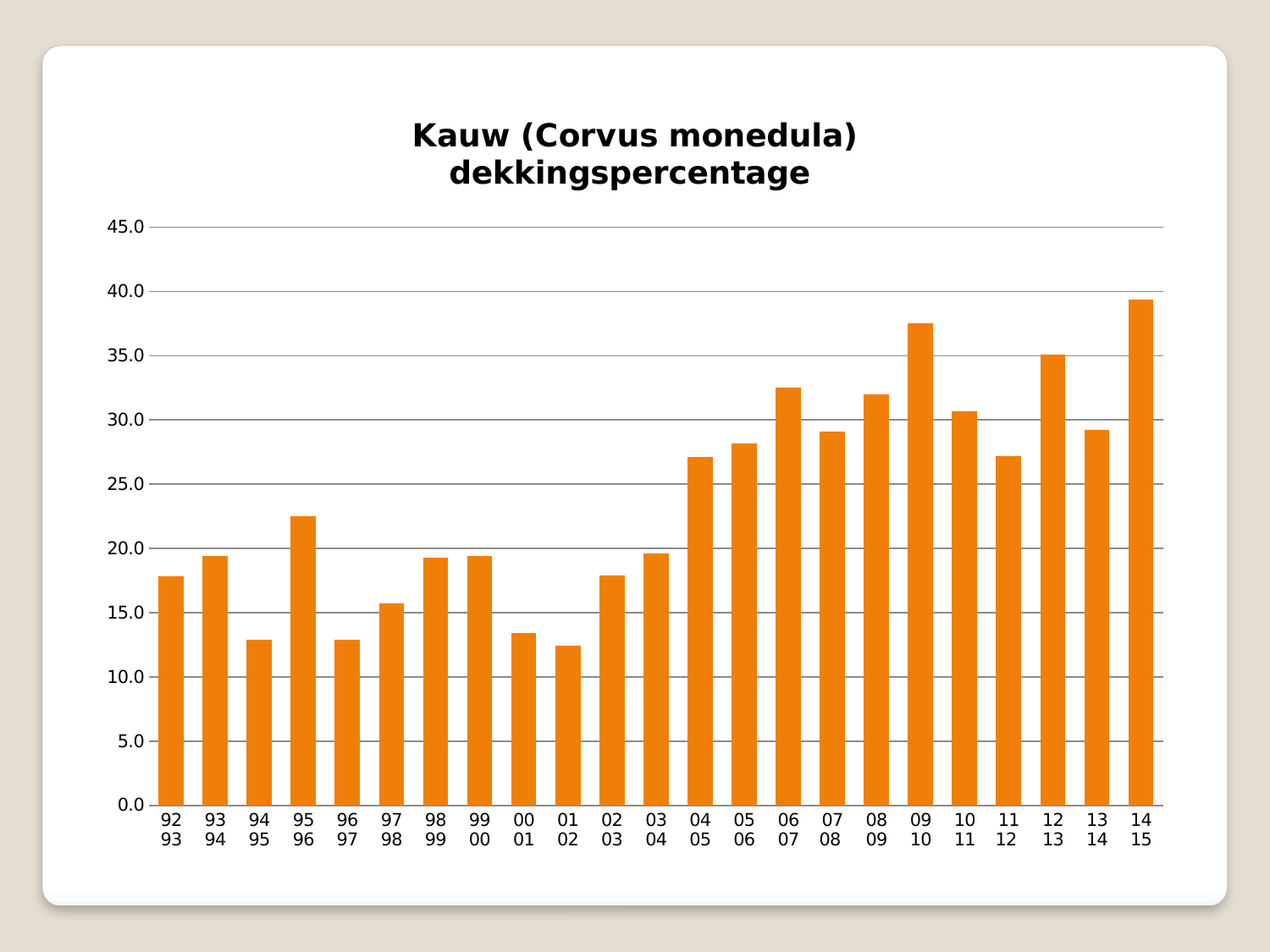

### Chart: Kauw (Corvus monedula)
dekkingspercentage

| Category | Kauw dp |
|---|---|
| 92 93 | 17.8 |
| 93 94 | 19.4 |
| 94 95 | 12.9 |
| 95 96 | 22.5 |
| 96 97 | 12.9 |
| 97 98 | 15.7 |
| 98 99 | 19.3 |
| 99 00 | 19.4 |
| 00 01 | 13.4 |
| 01 02 | 12.4 |
| 02 03 | 17.9 |
| 03 04 | 19.6 |
| 04 05 | 27.1 |
| 05 06 | 28.2 |
| 06 07 | 32.5 |
| 07 08  | 29.1 |
| 08 09 | 32.0 |
| 09 10 | 37.5 |
| 10 11 | 30.7 |
| 11 12  | 27.2 |
| 12 13 | 35.1 |
| 13 14 | 29.2 |
| 14 15 | 39.4 |